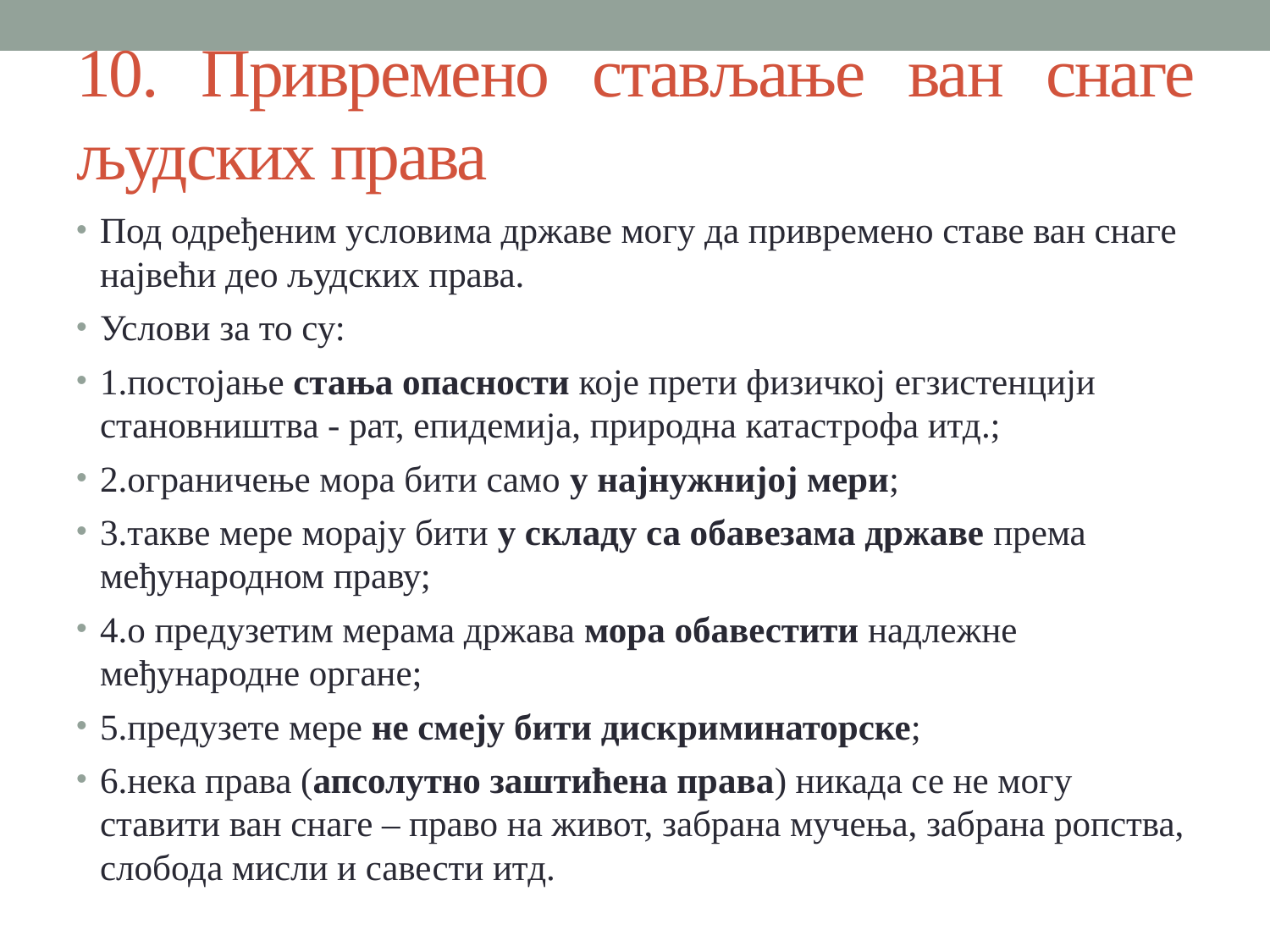

# 10. Привремено стављање ван снаге људских права
Под одређеним условима државе могу да привремено ставе ван снаге највећи део људских права.
Услови за то су:
1.постојање стања опасности које прети физичкој егзистенцији становништва - рат, епидемија, природна катастрофа итд.;
2.ограничење мора бити само у најнужнијој мери;
3.такве мере морају бити у складу са обавезама државе према међународном праву;
4.о предузетим мерама држава мора обавестити надлежне међународне органе;
5.предузете мере не смеју бити дискриминаторске;
6.нека права (апсолутно заштићена права) никада се не могу ставити ван снаге – право на живот, забрана мучења, забрана ропства, слобода мисли и савести итд.